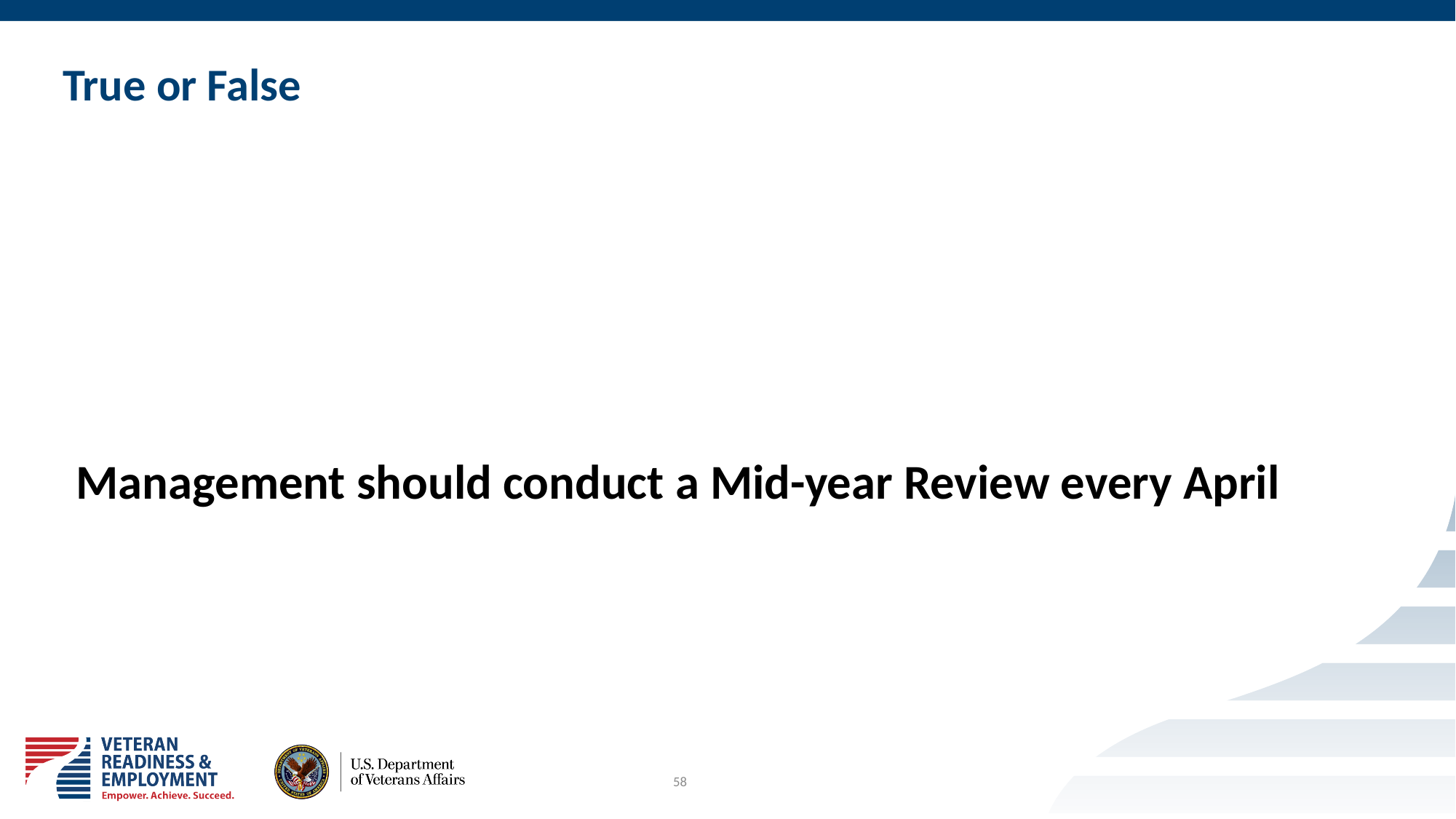

# True or False

Management should conduct a Mid-year Review every April

58